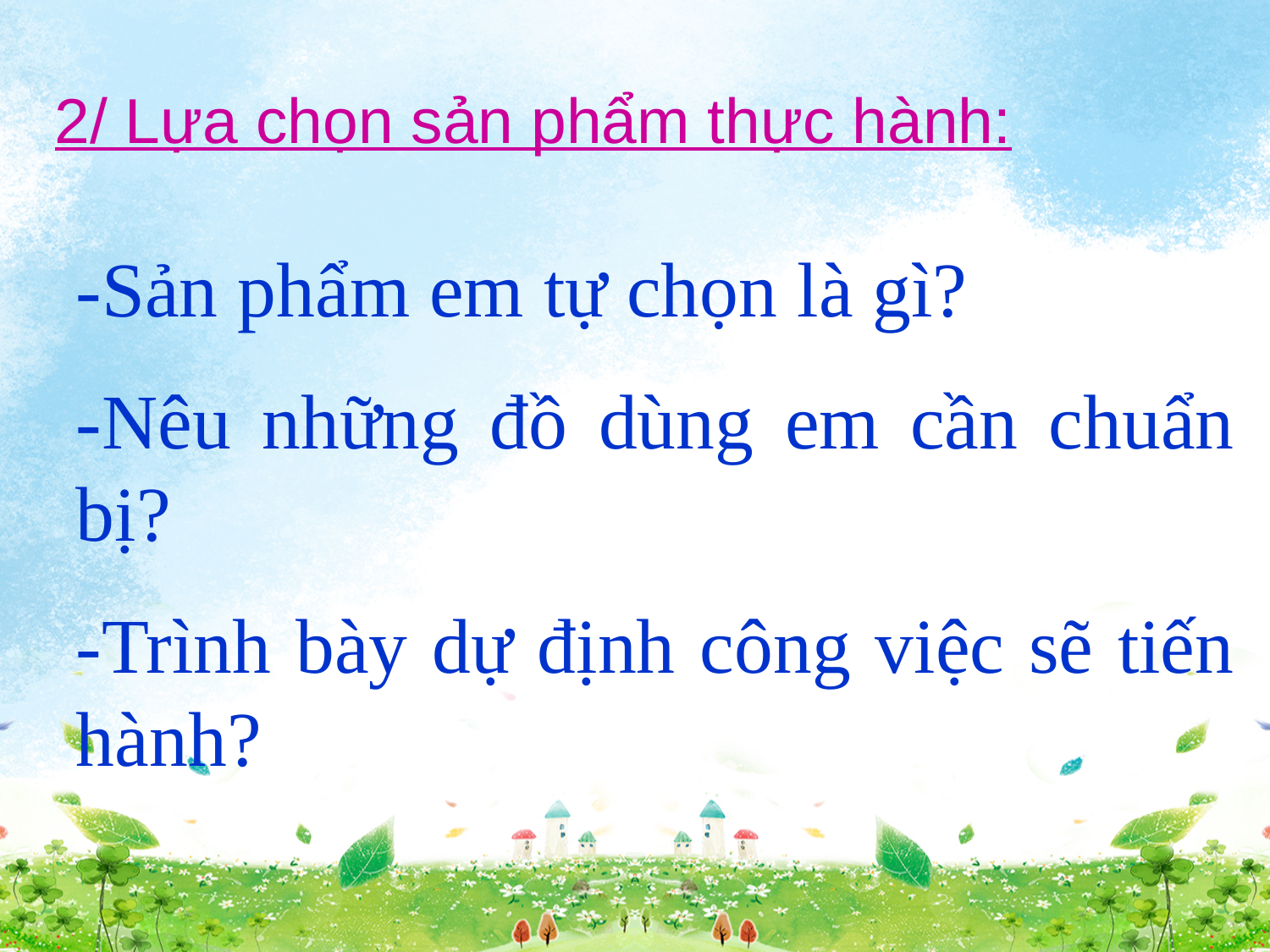

2/ Lựa chọn sản phẩm thực hành:
-Sản phẩm em tự chọn là gì?
-Nêu những đồ dùng em cần chuẩn bị?
-Trình bày dự định công việc sẽ tiến hành?